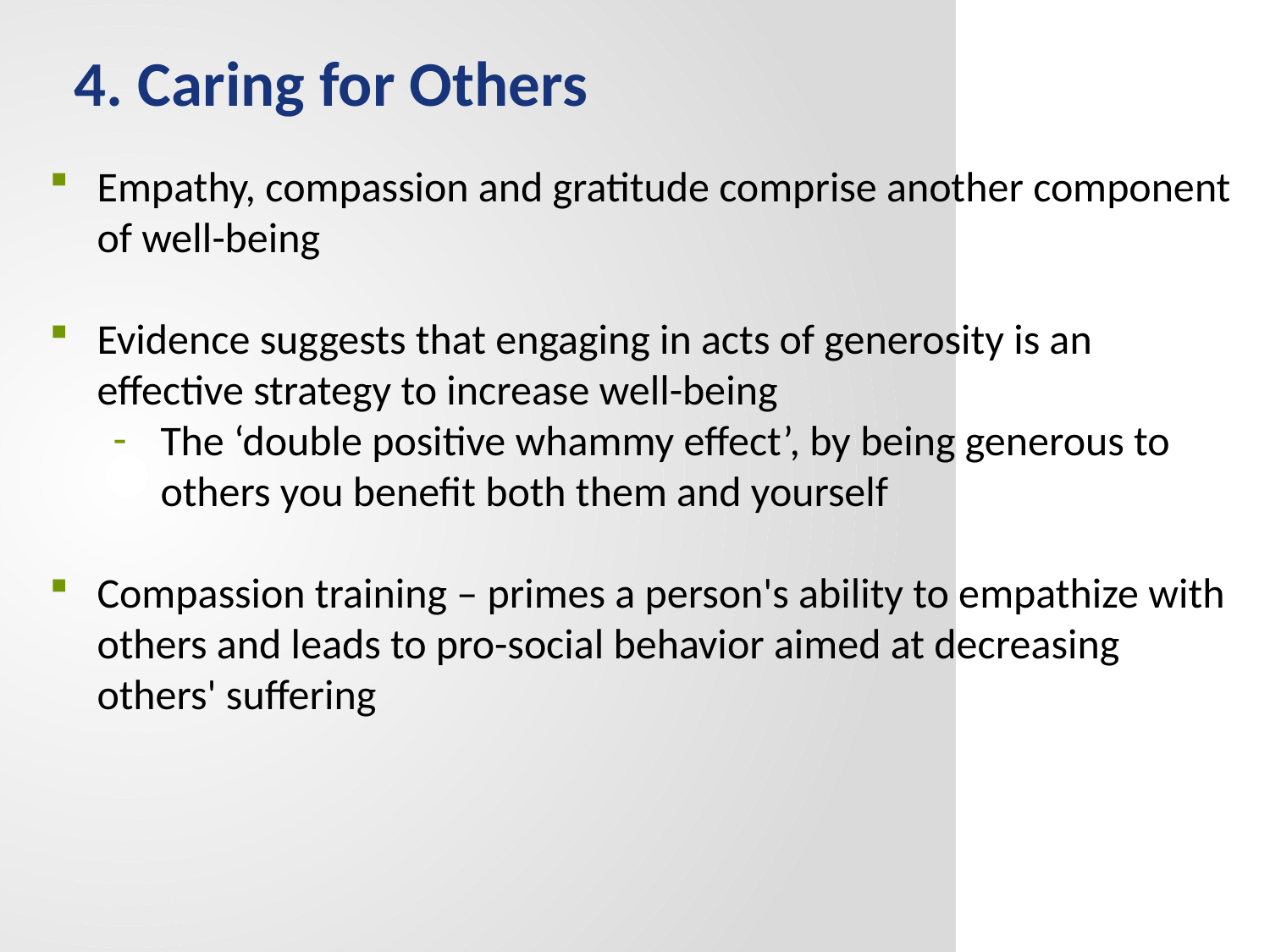

4. Caring for Others
Empathy, compassion and gratitude comprise another component of well-being

Evidence suggests that engaging in acts of generosity is an effective strategy to increase well-being
The ‘double positive whammy effect’, by being generous to others you benefit both them and yourself

Compassion training – primes a person's ability to empathize with others and leads to pro-social behavior aimed at decreasing others' suffering